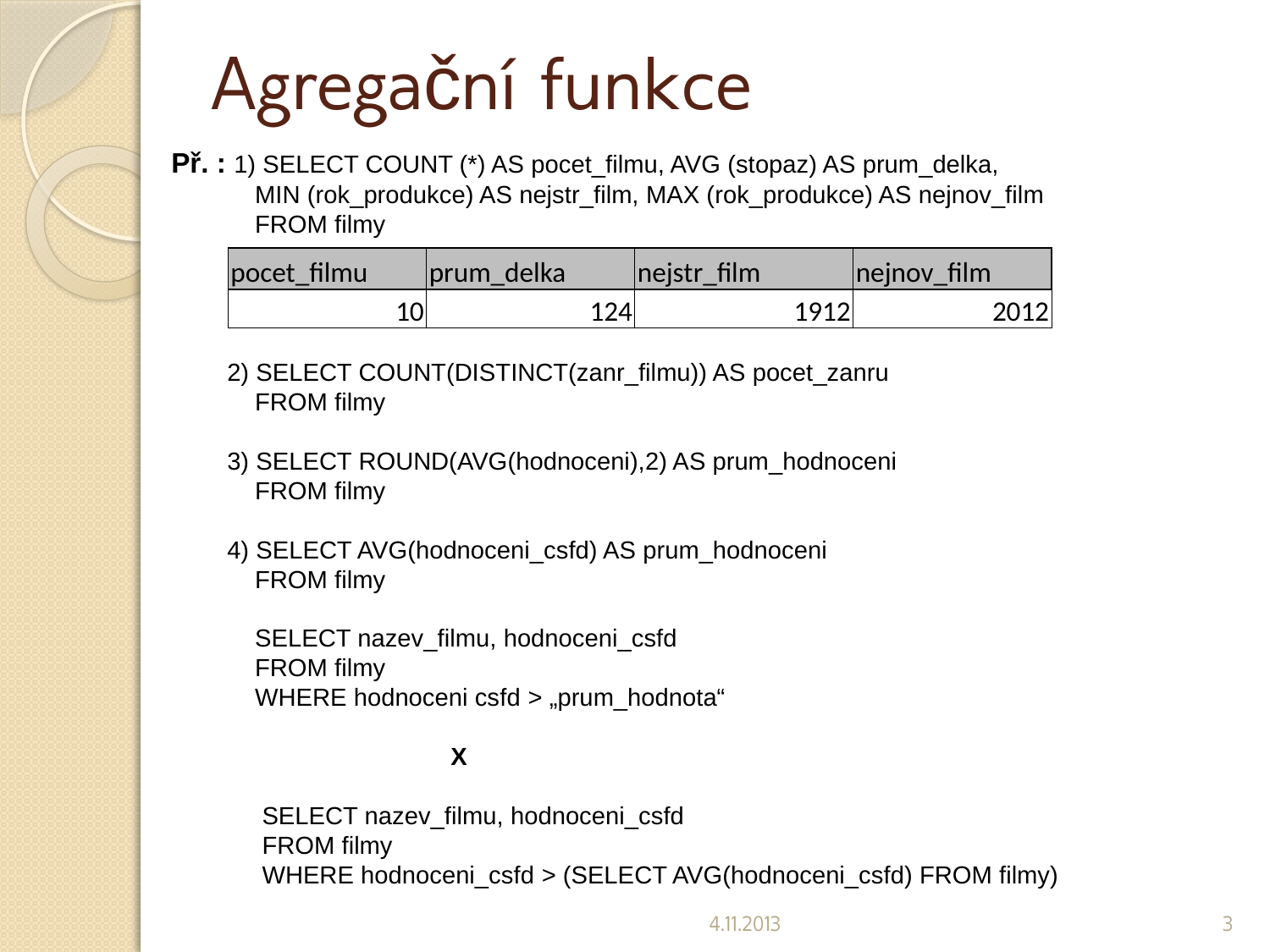

# Agregační funkce
Př. : 1) SELECT COUNT (*) AS pocet_filmu, AVG (stopaz) AS prum_delka,
            MIN (rok_produkce) AS nejstr_film, MAX (rok_produkce) AS nejnov_film
            FROM filmy

        2) SELECT COUNT(DISTINCT(zanr_filmu)) AS pocet_zanru
            FROM filmy

        3) SELECT ROUND(AVG(hodnoceni),2) AS prum_hodnoceni
            FROM filmy

        4) SELECT AVG(hodnoceni_csfd) AS prum_hodnoceni
            FROM filmy

            SELECT nazev_filmu, hodnoceni_csfd
            FROM filmy
            WHERE hodnoceni csfd > „prum_hodnota“

                                        X

             SELECT nazev_filmu, hodnoceni_csfd
             FROM filmy
             WHERE hodnoceni_csfd > (SELECT AVG(hodnoceni_csfd) FROM filmy)

| pocet\_filmu | prum\_delka | nejstr\_film | nejnov\_film |
| --- | --- | --- | --- |
| 10 | 124 | 1912 | 2012 |
4.11.2013
3